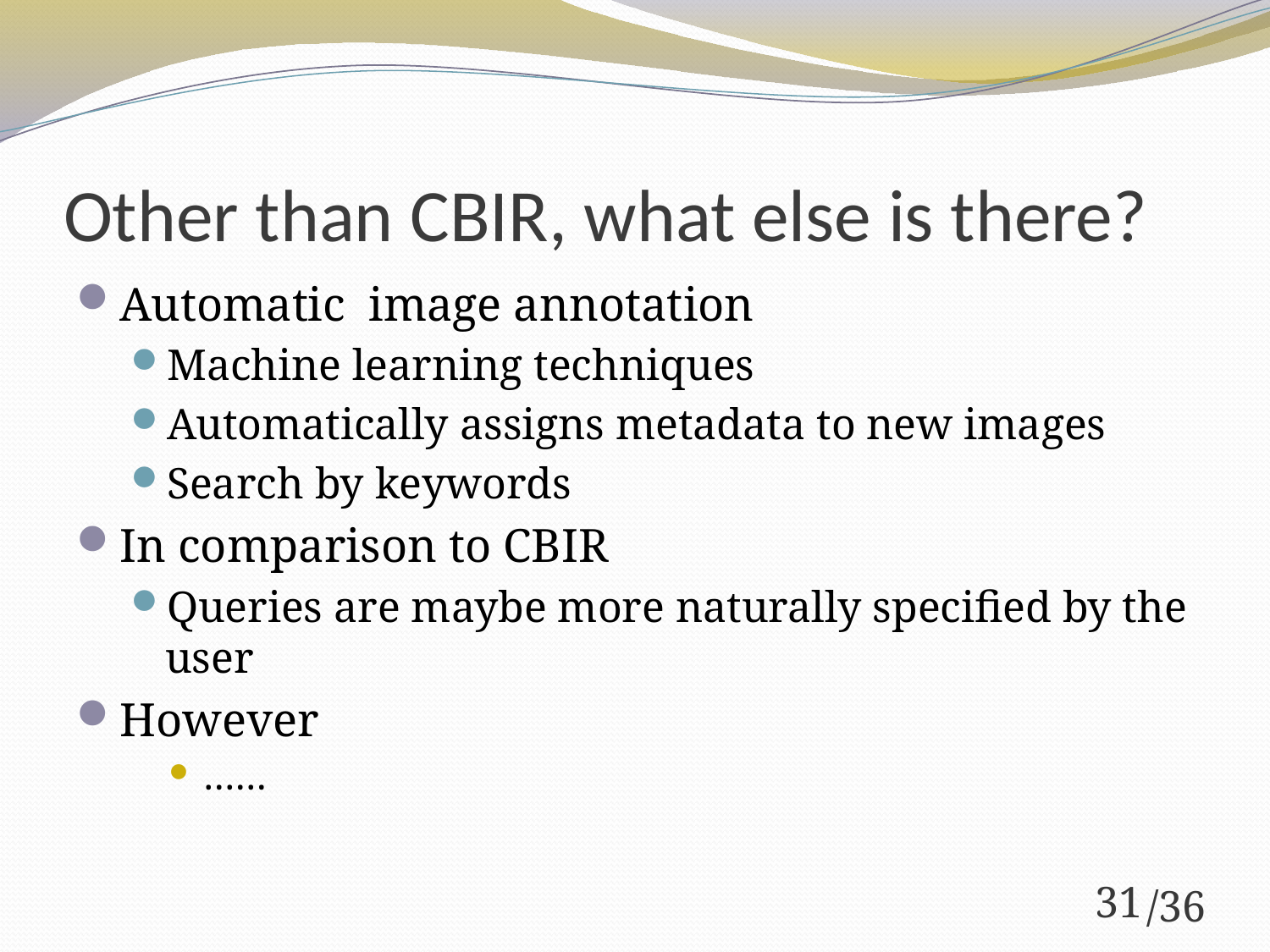

# Other than CBIR, what else is there?
Automatic  image annotation
Machine learning techniques
Automatically assigns metadata to new images
Search by keywords
In comparison to CBIR
Queries are maybe more naturally specified by the user
However
……
31